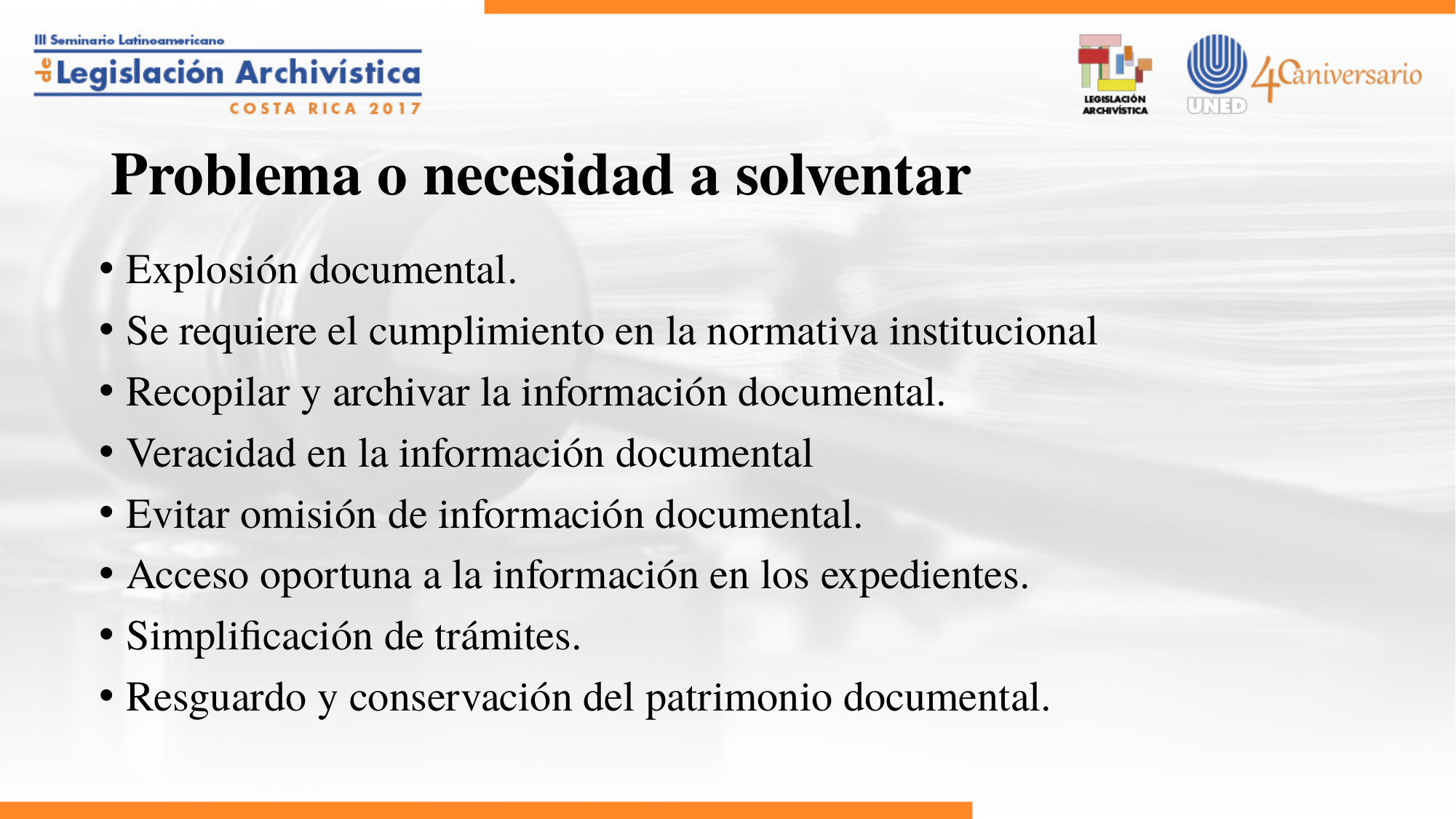

# Problema o necesidad a solventar
Explosión documental.
Se requiere el cumplimiento en la normativa institucional
Recopilar y archivar la información documental.
Veracidad en la información documental
Evitar omisión de información documental.
Acceso oportuna a la información en los expedientes.
Simplificación de trámites.
Resguardo y conservación del patrimonio documental.